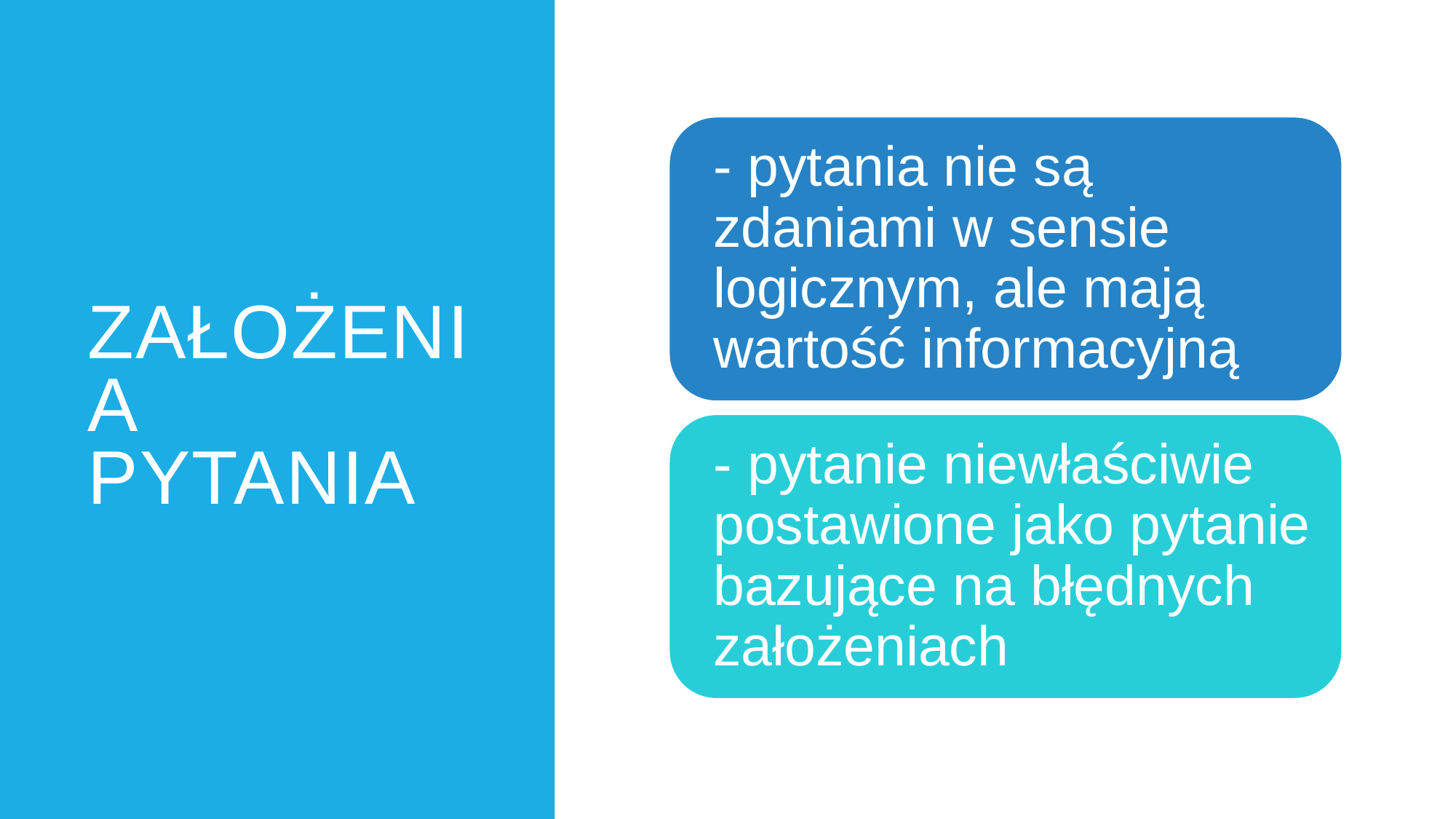

# Założenia pytania
- pytania nie są zdaniami w sensie logicznym, ale mają wartość informacyjną
- pytanie niewłaściwie postawione jako pytanie bazujące na błędnych założeniach